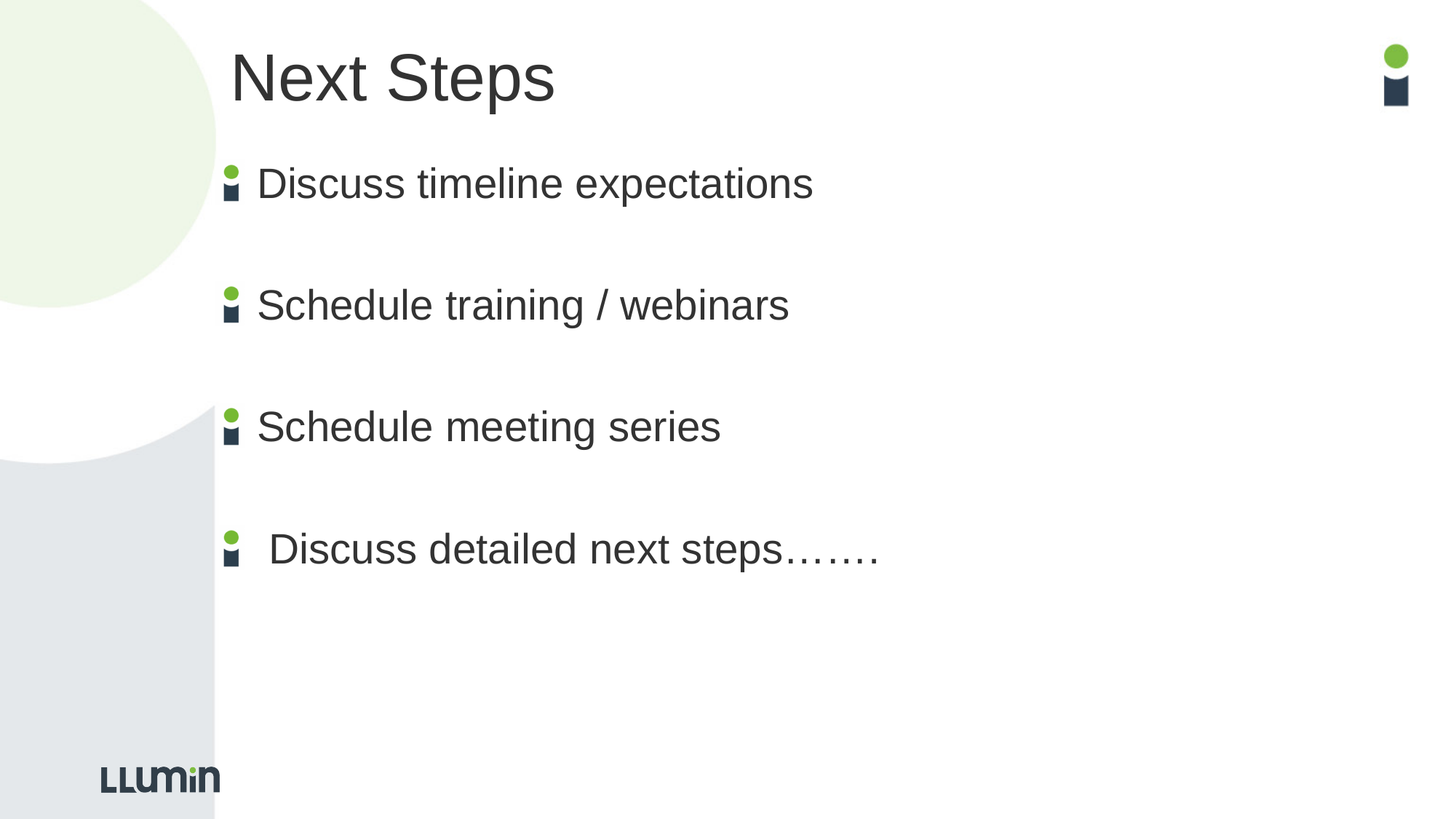

Next Steps

Discuss timeline expectations

Schedule training / webinars

Schedule meeting series

 Discuss detailed next steps…….